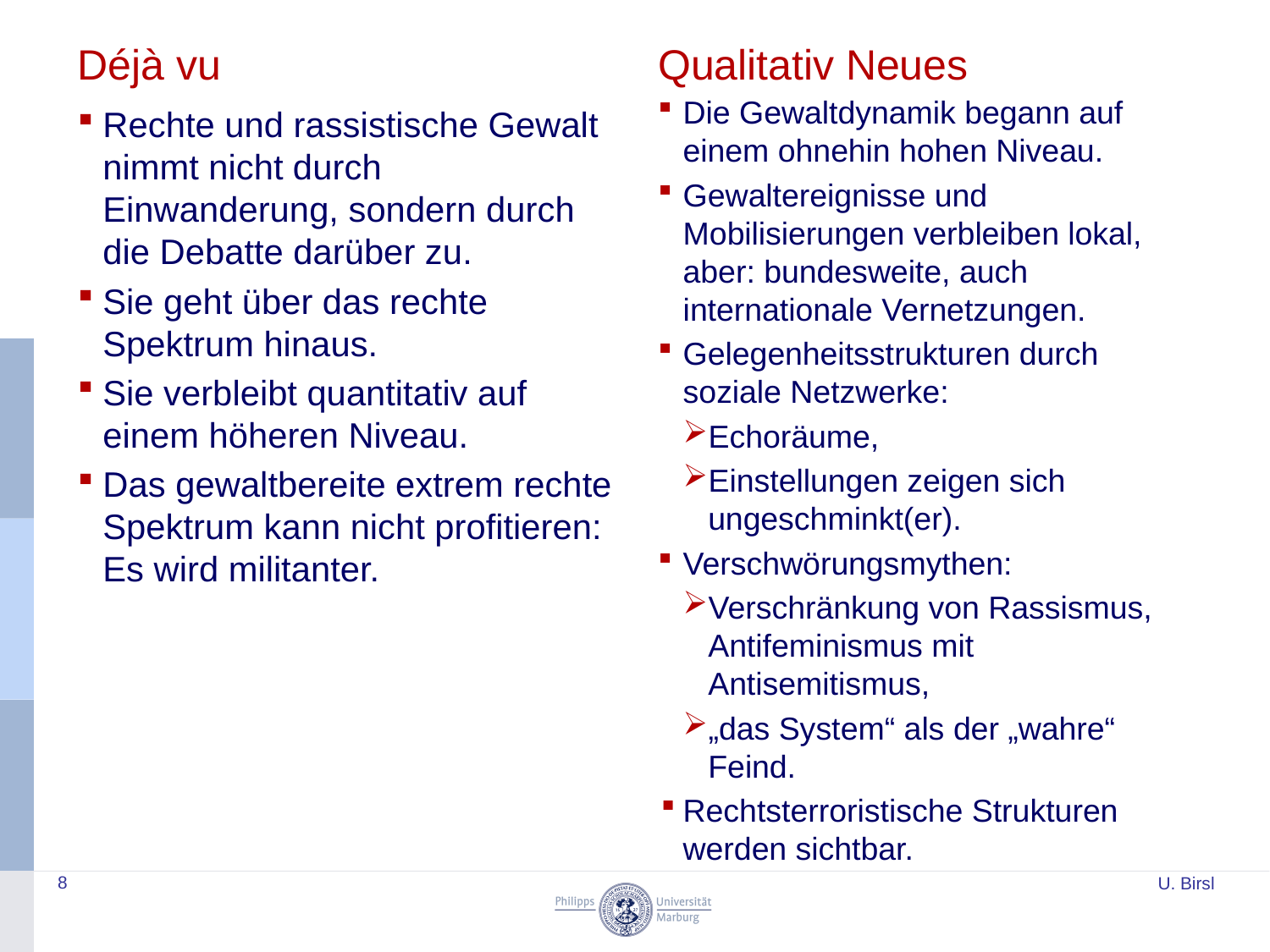

Déjà vu
Qualitativ Neues
Die Gewaltdynamik begann auf einem ohnehin hohen Niveau.
Gewaltereignisse und Mobilisierungen verbleiben lokal, aber: bundesweite, auch internationale Vernetzungen.
Gelegenheitsstrukturen durch soziale Netzwerke:
Echoräume,
Einstellungen zeigen sich ungeschminkt(er).
Verschwörungsmythen:
Verschränkung von Rassismus, Antifeminismus mit Antisemitismus,
„das System“ als der „wahre“ Feind.
Rechtsterroristische Strukturen werden sichtbar.

Rechte und rassistische Gewalt nimmt nicht durch Einwanderung, sondern durch die Debatte darüber zu.
Sie geht über das rechte Spektrum hinaus.
Sie verbleibt quantitativ auf einem höheren Niveau.
Das gewaltbereite extrem rechte Spektrum kann nicht profitieren: Es wird militanter.
8
U. Birsl